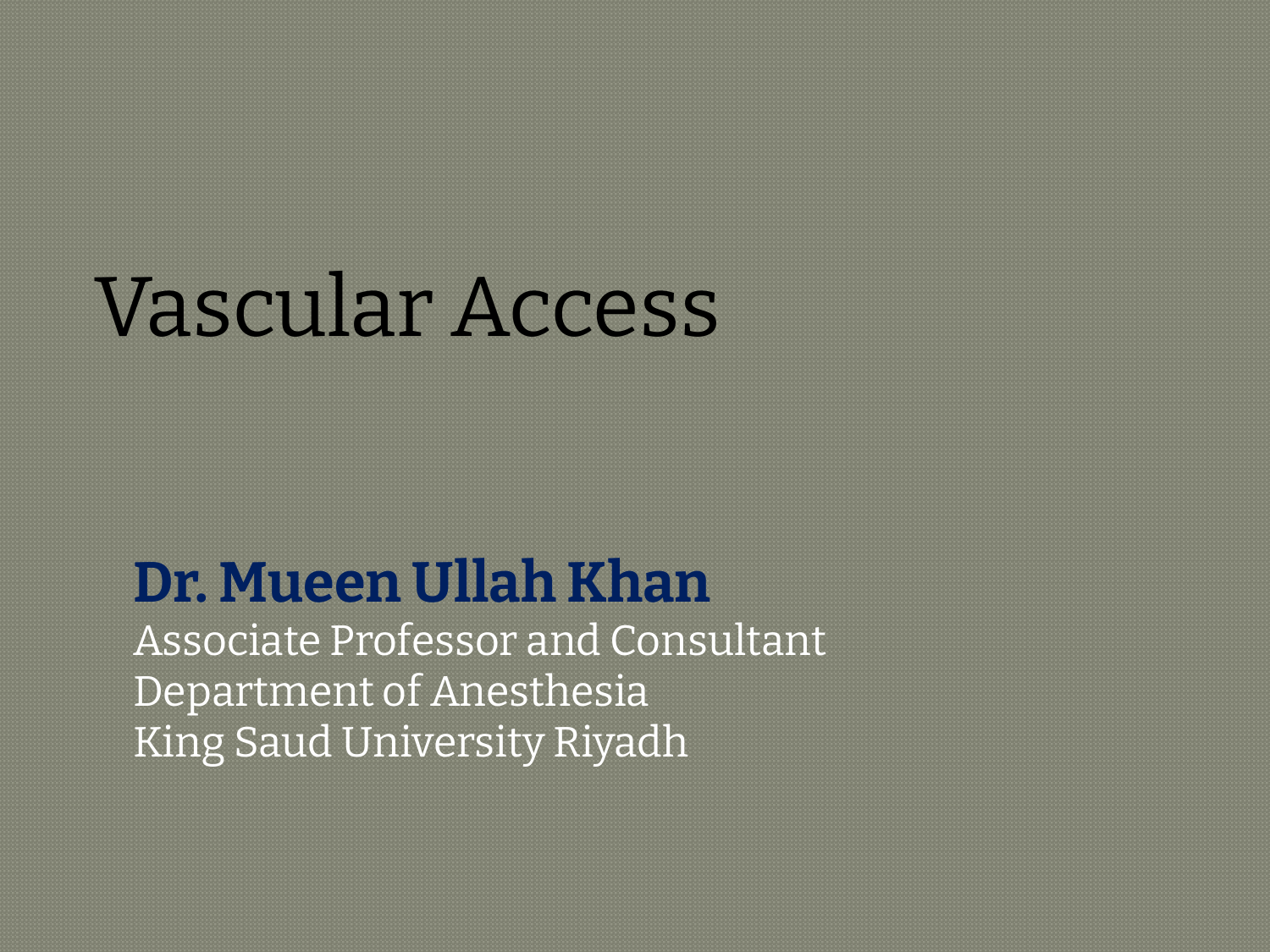

# Vascular Access
Dr. Mueen Ullah Khan
Associate Professor and Consultant
Department of Anesthesia
King Saud University Riyadh